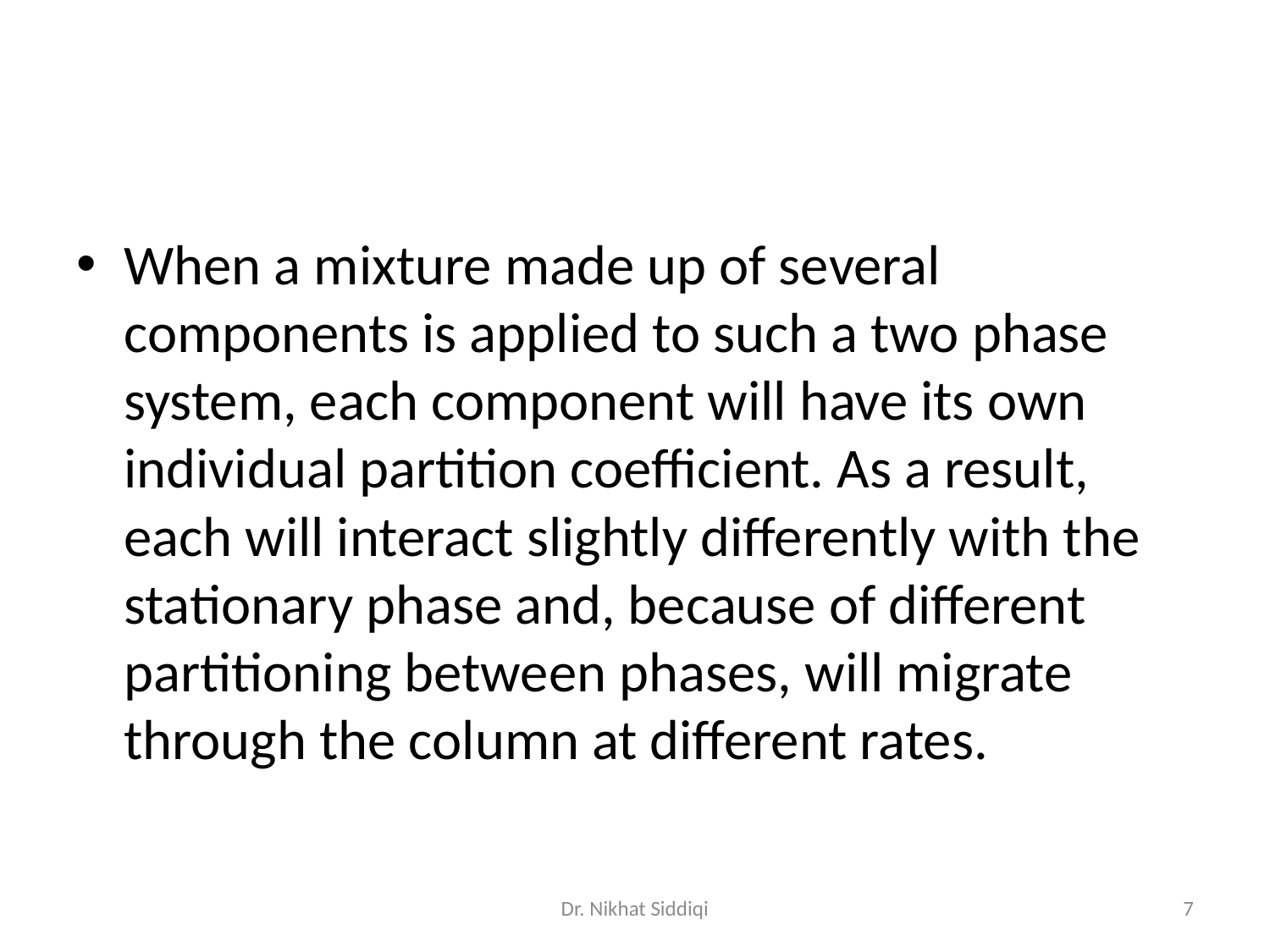

#
When a mixture made up of several components is applied to such a two phase system, each component will have its own individual partition coefficient. As a result, each will interact slightly differently with the stationary phase and, because of different partitioning between phases, will migrate through the column at different rates.
Dr. Nikhat Siddiqi
7